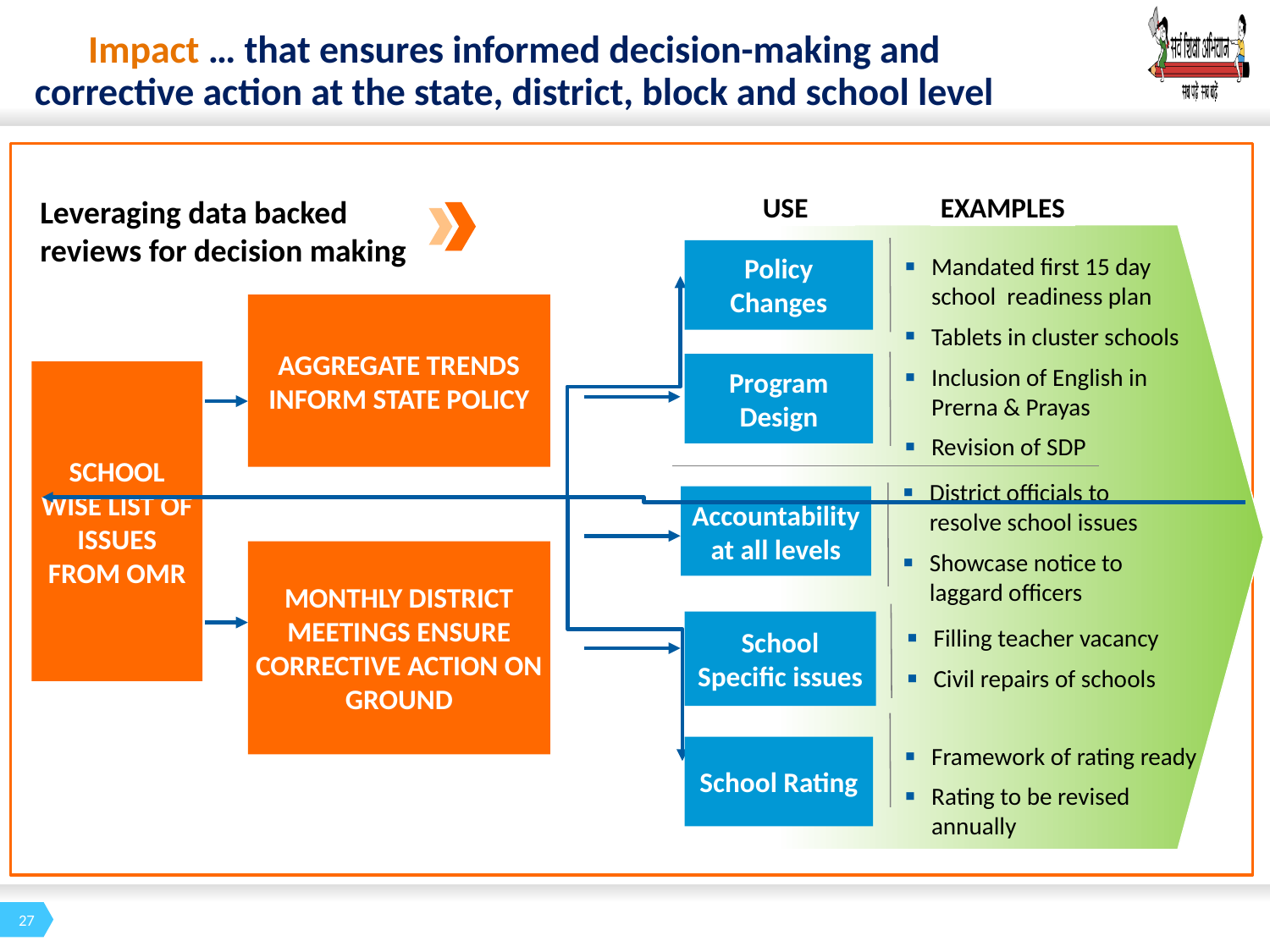

# Impact … that ensures informed decision-making and corrective action at the state, district, block and school level

USE
EXAMPLES
Leveraging data backed
reviews for decision making

Policy Changes
Mandated first 15 day school  readiness plan
Tablets in cluster schools
AGGREGATE TRENDS INFORM STATE POLICY
Program Design
SCHOOL WISE LIST OF ISSUES FROM OMR
Inclusion of English in Prerna & Prayas
Revision of SDP
District officials to resolve school issues
Showcase notice to laggard officers
Accountability at all levels
MONTHLY DISTRICT MEETINGS ENSURE CORRECTIVE ACTION ON GROUND
School Specific issues
Filling teacher vacancy
Civil repairs of schools
School Rating
Framework of rating ready
Rating to be revised annually